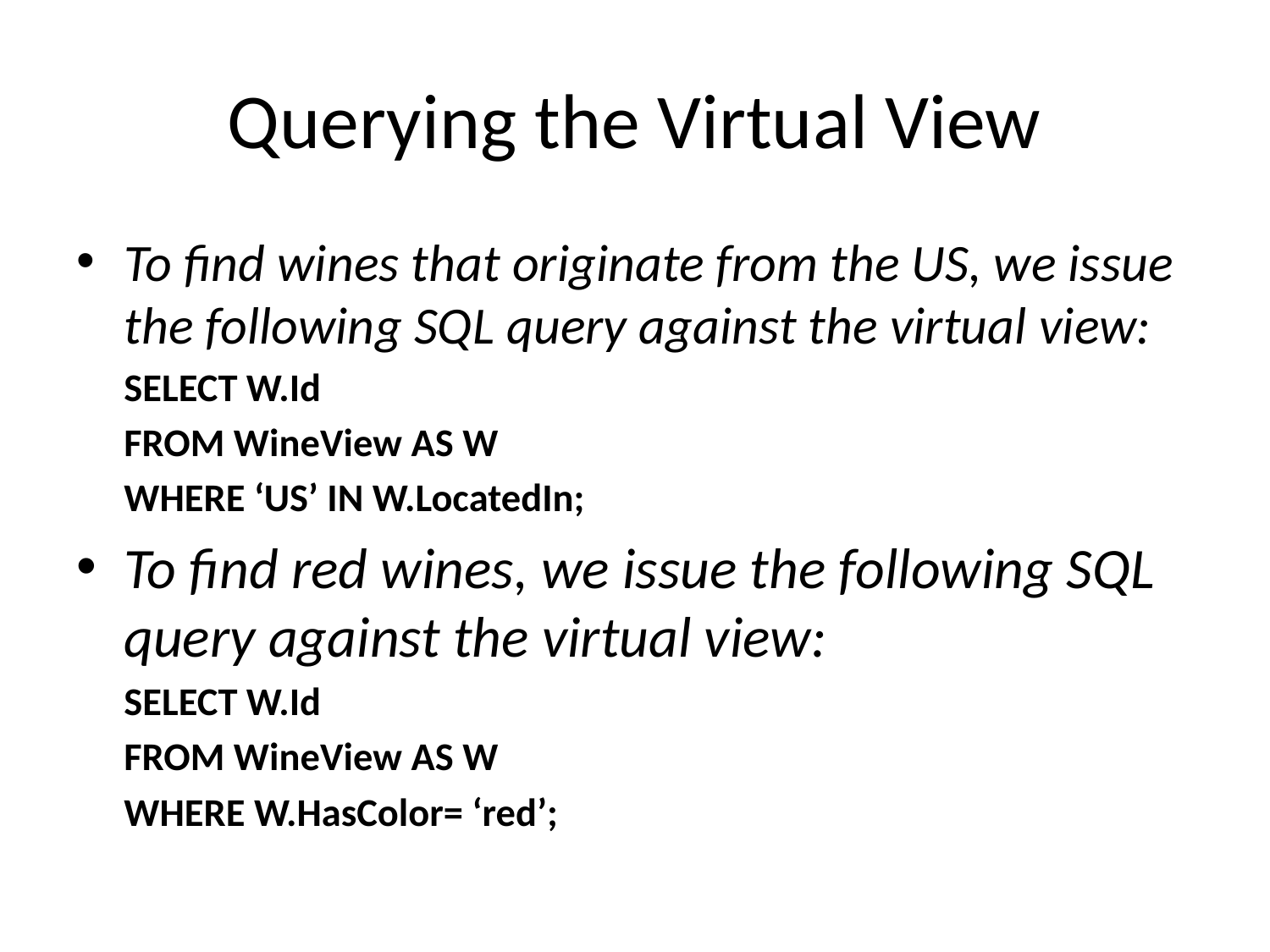

# Querying the Virtual View
To find wines that originate from the US, we issue the following SQL query against the virtual view:
		SELECT W.Id
		FROM WineView AS W
		WHERE ‘US’ IN W.LocatedIn;
To find red wines, we issue the following SQL query against the virtual view:
		SELECT W.Id
		FROM WineView AS W
		WHERE W.HasColor= ‘red’;